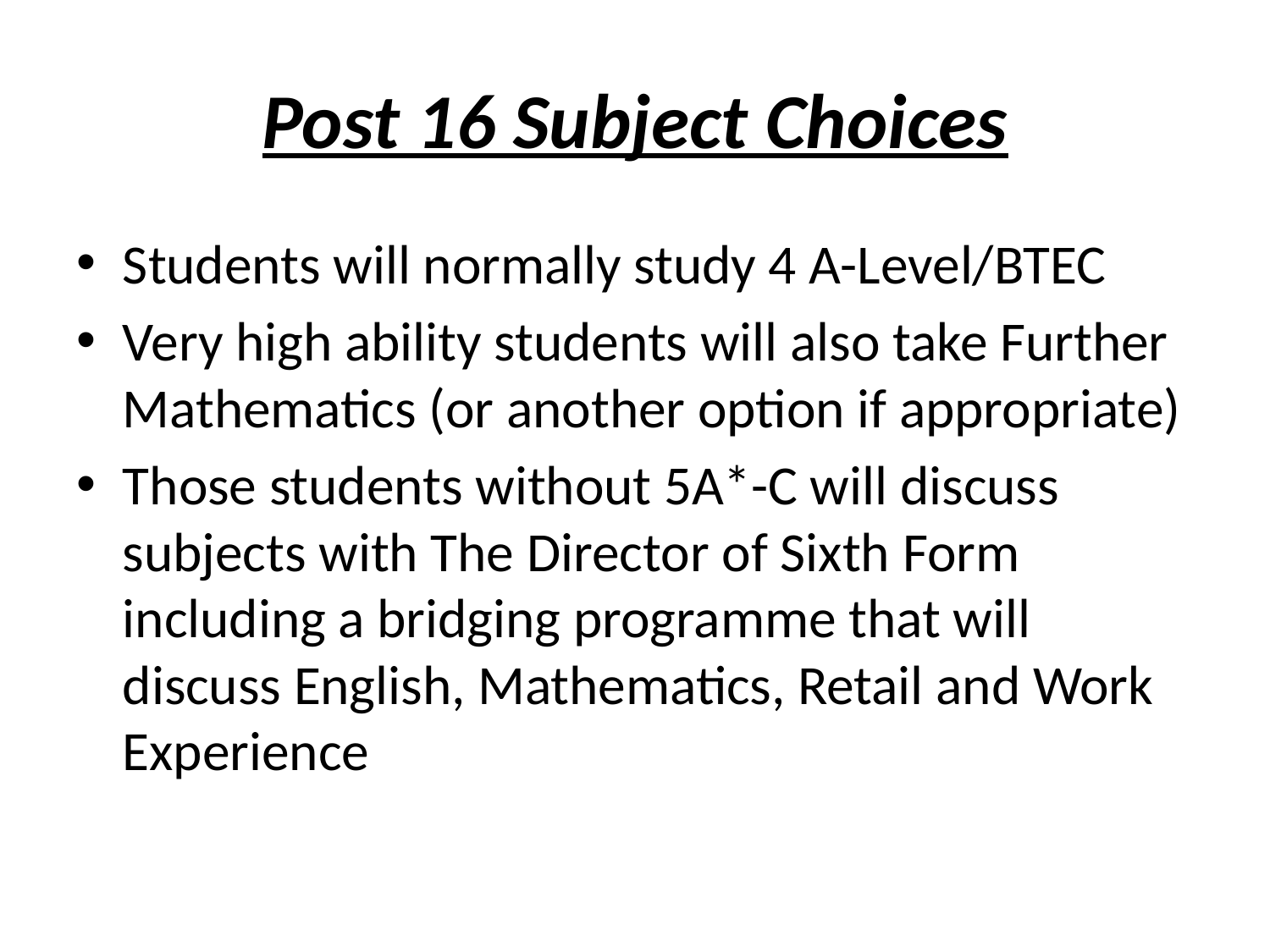

# Post 16 Subject Choices
Students will normally study 4 A-Level/BTEC
Very high ability students will also take Further Mathematics (or another option if appropriate)
Those students without 5A*-C will discuss subjects with The Director of Sixth Form including a bridging programme that will discuss English, Mathematics, Retail and Work Experience